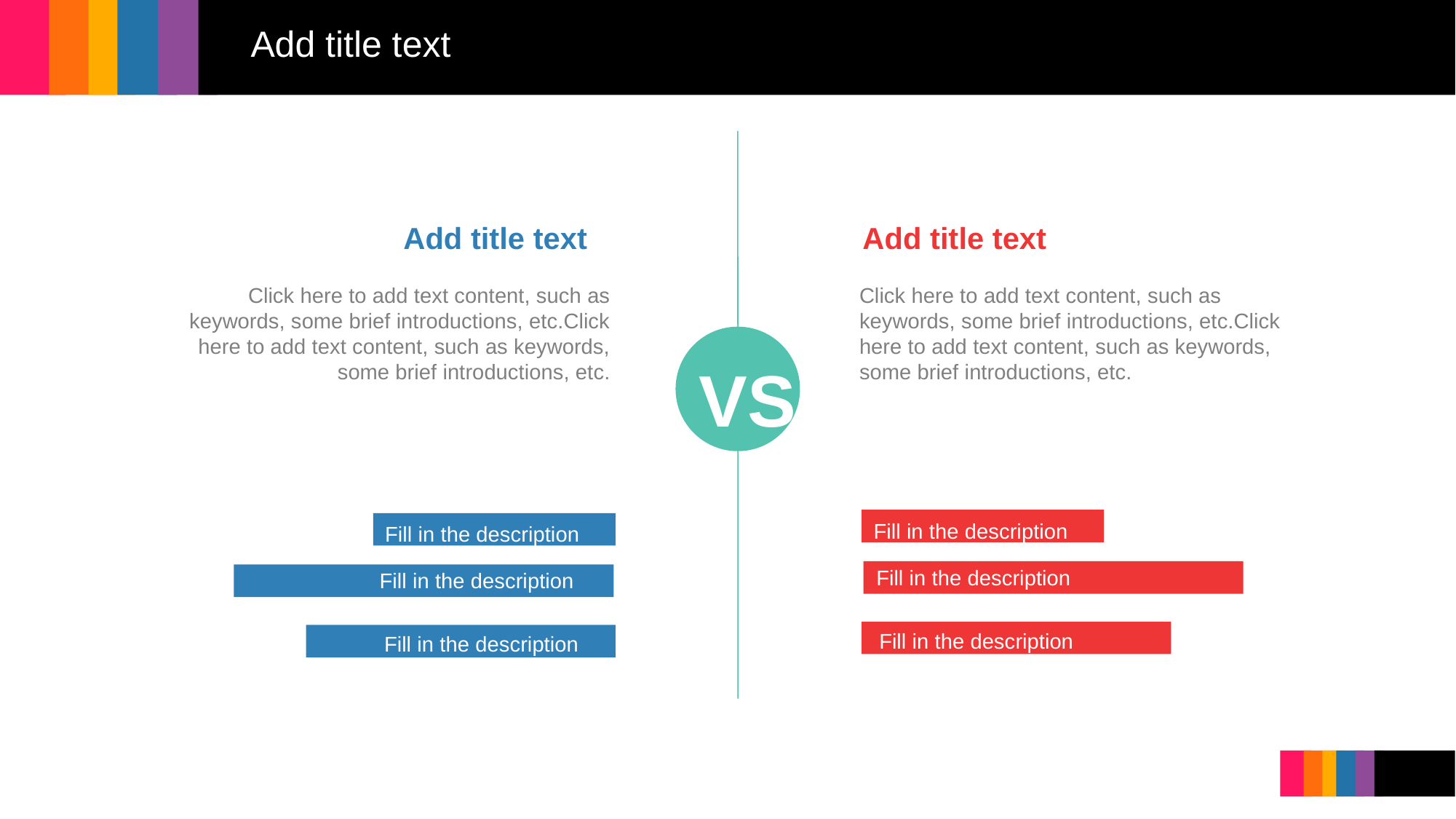

Add title text

Add title text
Add title text
Click here to add text content, such as keywords, some brief introductions, etc.Click here to add text content, such as keywords, some brief introductions, etc.

Click here to add text content, such as keywords, some brief introductions, etc.Click here to add text content, such as keywords, some brief introductions, etc.

VS

Fill in the description
Fill in the description

Fill in the description

Fill in the description

Fill in the description
Fill in the description